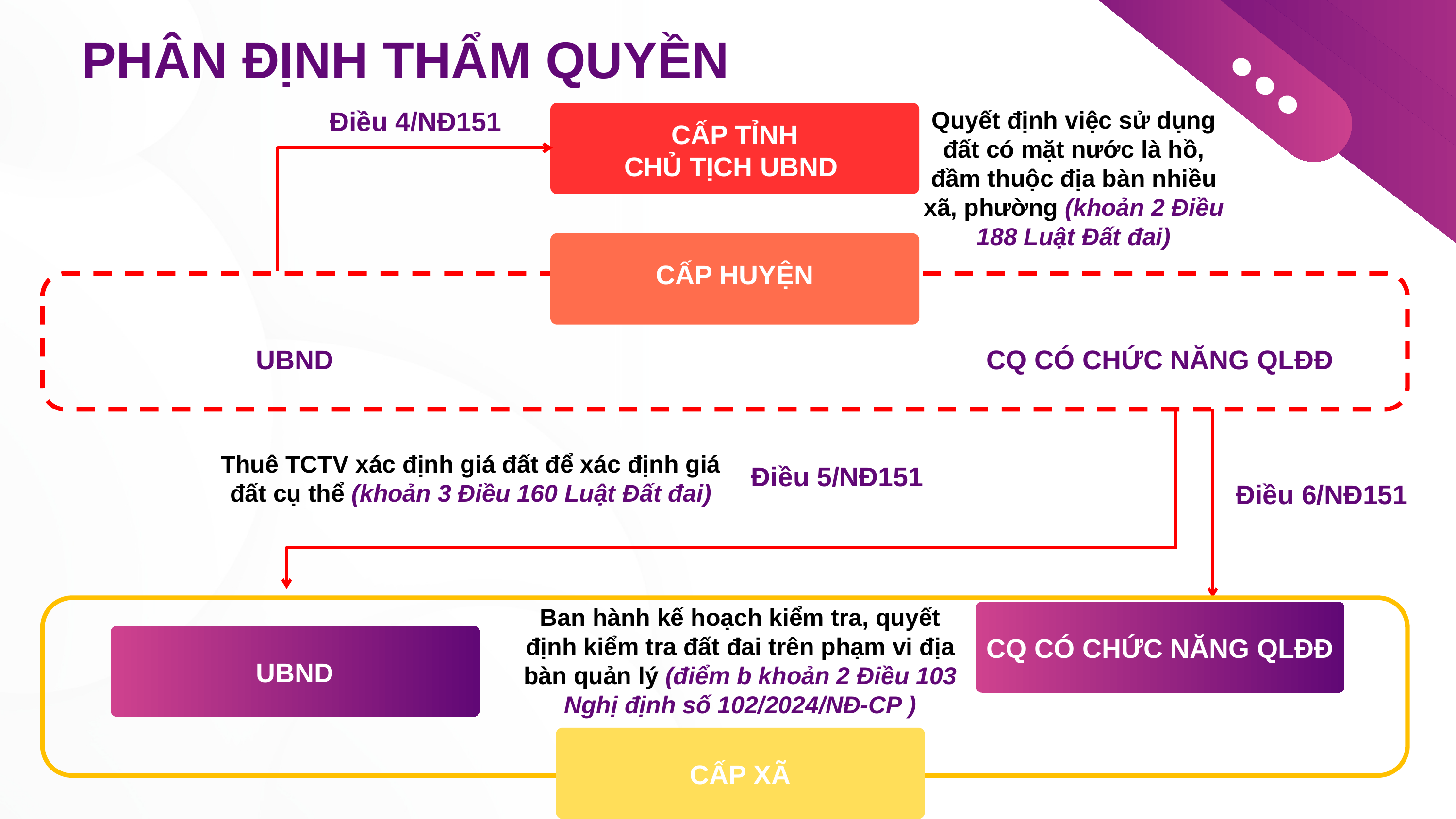

PHÂN ĐỊNH THẨM QUYỀN

Điều 4/NĐ151
Quyết định việc sử dụng đất có mặt nước là hồ, đầm thuộc địa bàn nhiều xã, phường (khoản 2 Điều 188 Luật Đất đai)
CẤP TỈNH
CHỦ TỊCH UBND

CẤP HUYỆN

UBND
CQ CÓ CHỨC NĂNG QLĐĐ

Thuê TCTV xác định giá đất để xác định giá đất cụ thể (khoản 3 Điều 160 Luật Đất đai)
Điều 5/NĐ151
Điều 6/NĐ151

Ban hành kế hoạch kiểm tra, quyết định kiểm tra đất đai trên phạm vi địa bàn quản lý (điểm b khoản 2 Điều 103 Nghị định số 102/2024/NĐ-CP )

CQ CÓ CHỨC NĂNG QLĐĐ
UBND
CÓCQ

CẤP XÃ